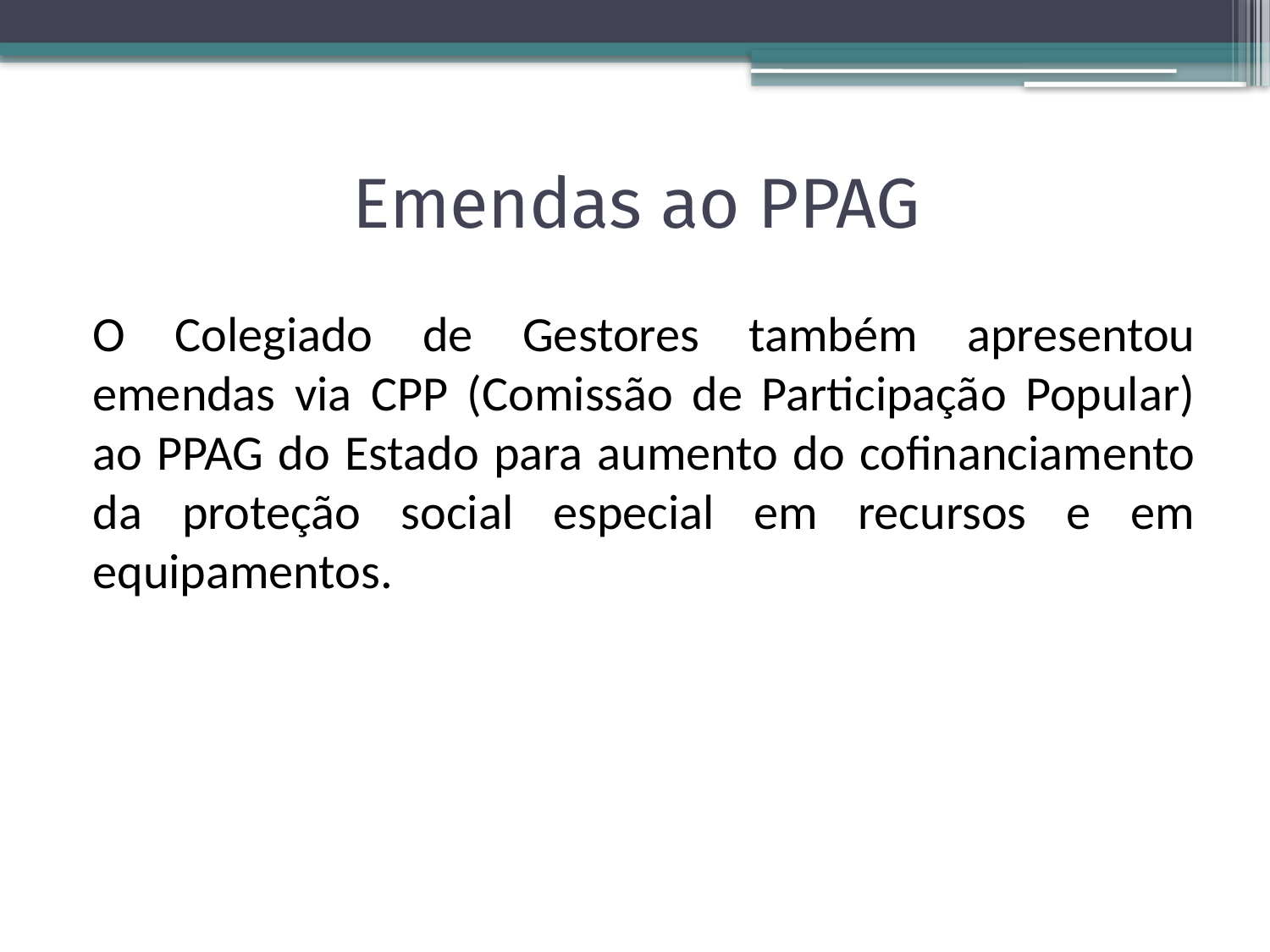

# Emendas ao PPAG
O Colegiado de Gestores também apresentou emendas via CPP (Comissão de Participação Popular) ao PPAG do Estado para aumento do cofinanciamento da proteção social especial em recursos e em equipamentos.